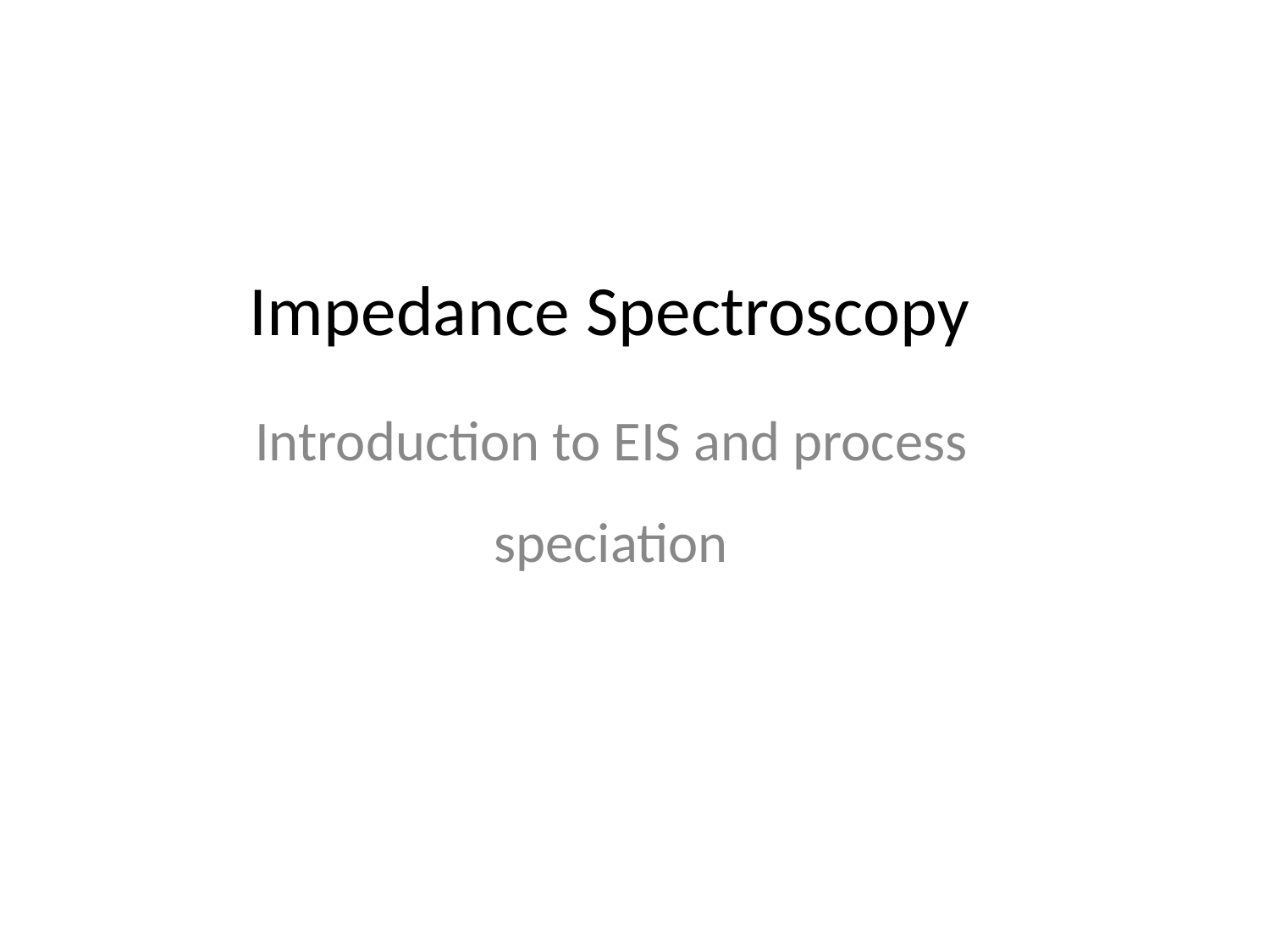

Impedance Spectroscopy
Introduction to EIS and process
speciation